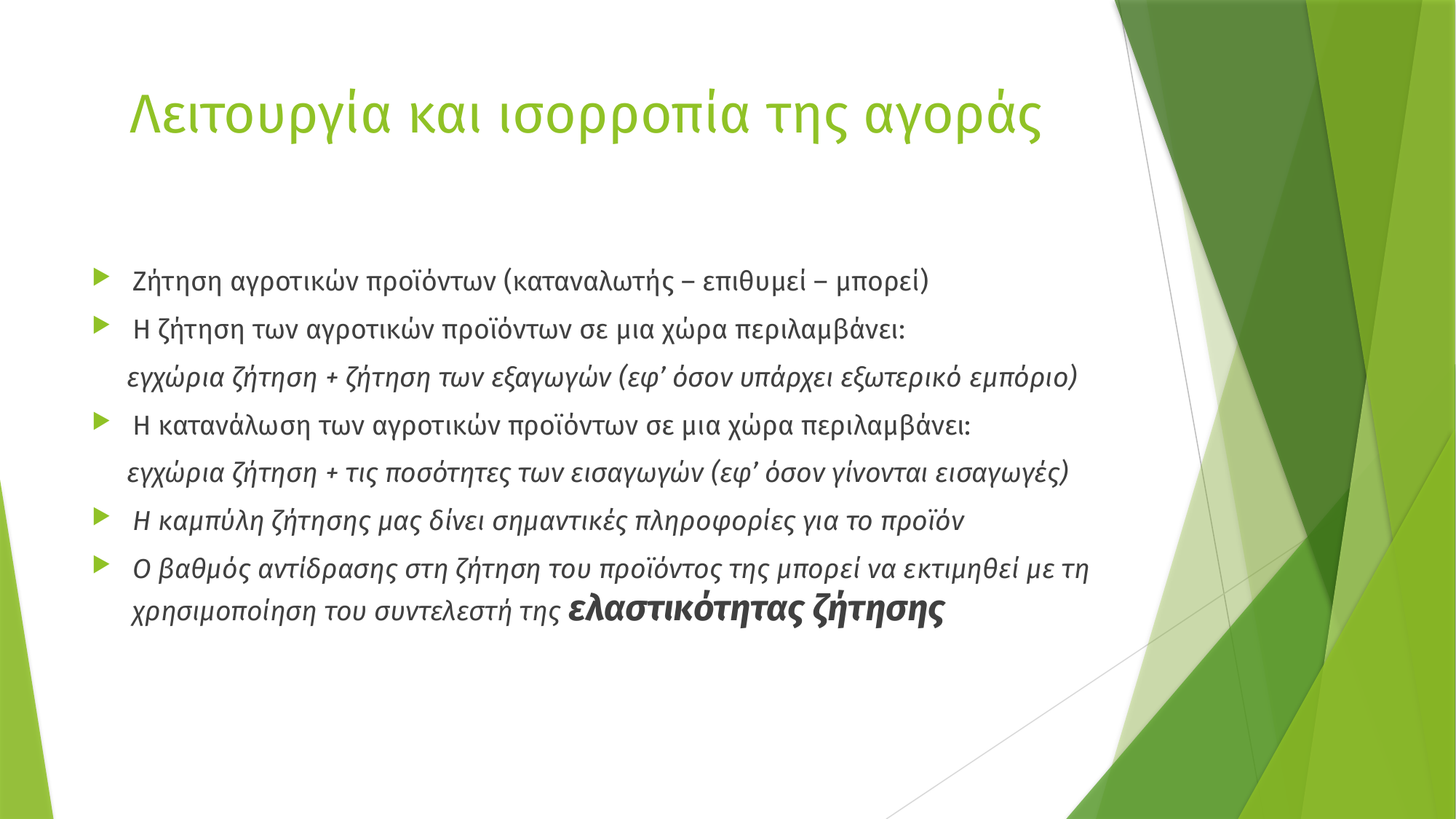

# Λειτουργία και ισορροπία της αγοράς
Ζήτηση αγροτικών προϊόντων (καταναλωτής – επιθυμεί – μπορεί)
Η ζήτηση των αγροτικών προϊόντων σε μια χώρα περιλαμβάνει:
     εγχώρια ζήτηση + ζήτηση των εξαγωγών (εφ’ όσον υπάρχει εξωτερικό εμπόριο)
Η κατανάλωση των αγροτικών προϊόντων σε μια χώρα περιλαμβάνει:
     εγχώρια ζήτηση + τις ποσότητες των εισαγωγών (εφ’ όσον γίνονται εισαγωγές)
Η καμπύλη ζήτησης μας δίνει σημαντικές πληροφορίες για το προϊόν
Ο βαθμός αντίδρασης στη ζήτηση του προϊόντος της μπορεί να εκτιμηθεί με τη χρησιμοποίηση του συντελεστή της ελαστικότητας ζήτησης